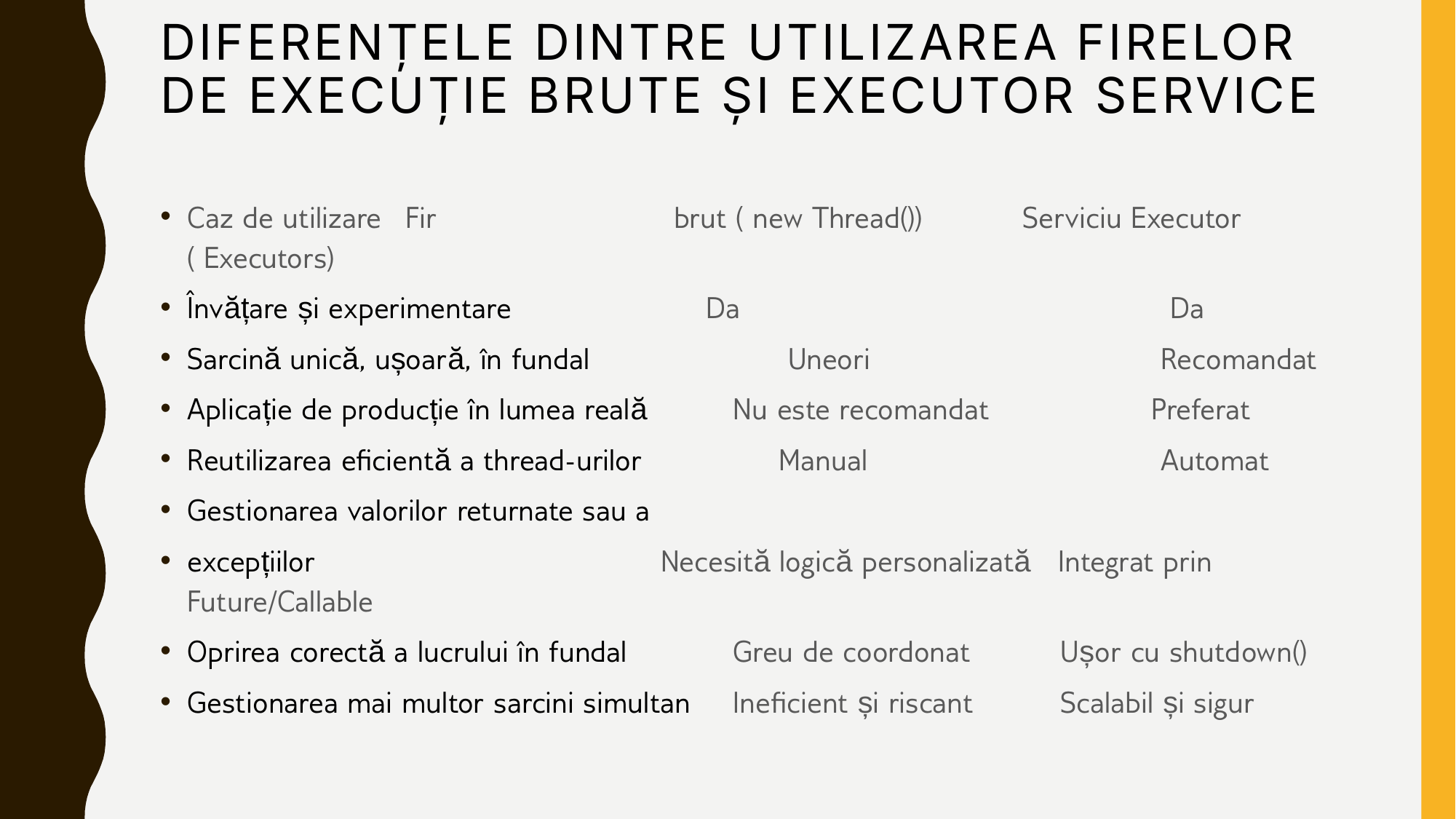

# diferențele dintre utilizarea firelor de execuție brute și Executor Service
Caz de utilizare	Fir                          brut ( new Thread())           Serviciu Executor ( Executors)
Învățare și experimentare	                     Da	                                    Da
Sarcină unică, ușoară, în fundal	                  Uneori	                       Recomandat
Aplicație de producție în lumea reală	Nu este recomandat	          Preferat
Reutilizarea eficientă a thread-urilor	     Manual	                       Automat
Gestionarea valorilor returnate sau a
excepțiilor	                            Necesită logică personalizată   Integrat prin Future/Callable
Oprirea corectă a lucrului în fundal	Greu de coordonat	Ușor cu shutdown()
Gestionarea mai multor sarcini simultan	Ineficient și riscant	Scalabil și sigur